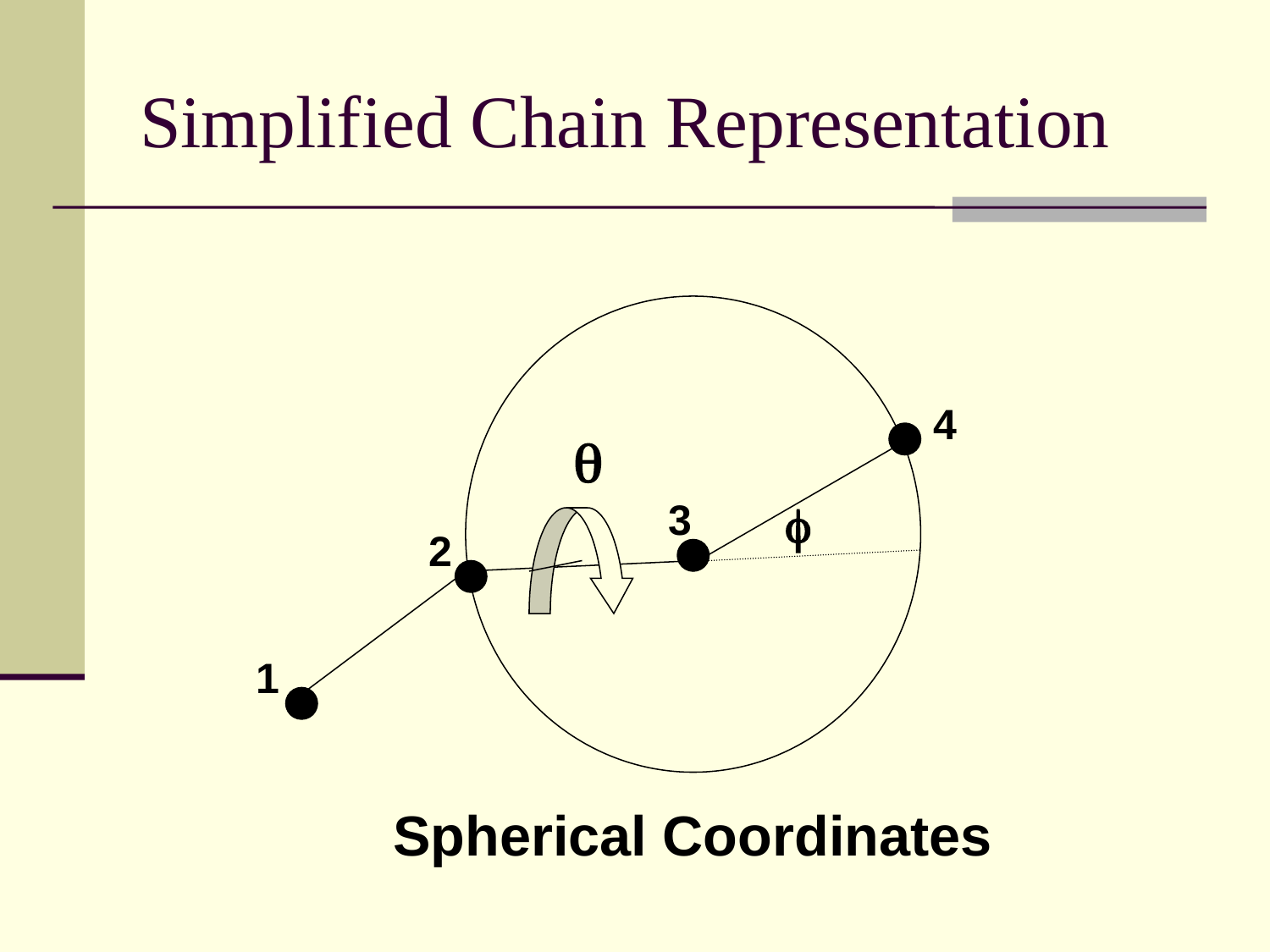

# Simplified Chain Representation

4
θ

3
φ

2

1

Spherical Coordinates